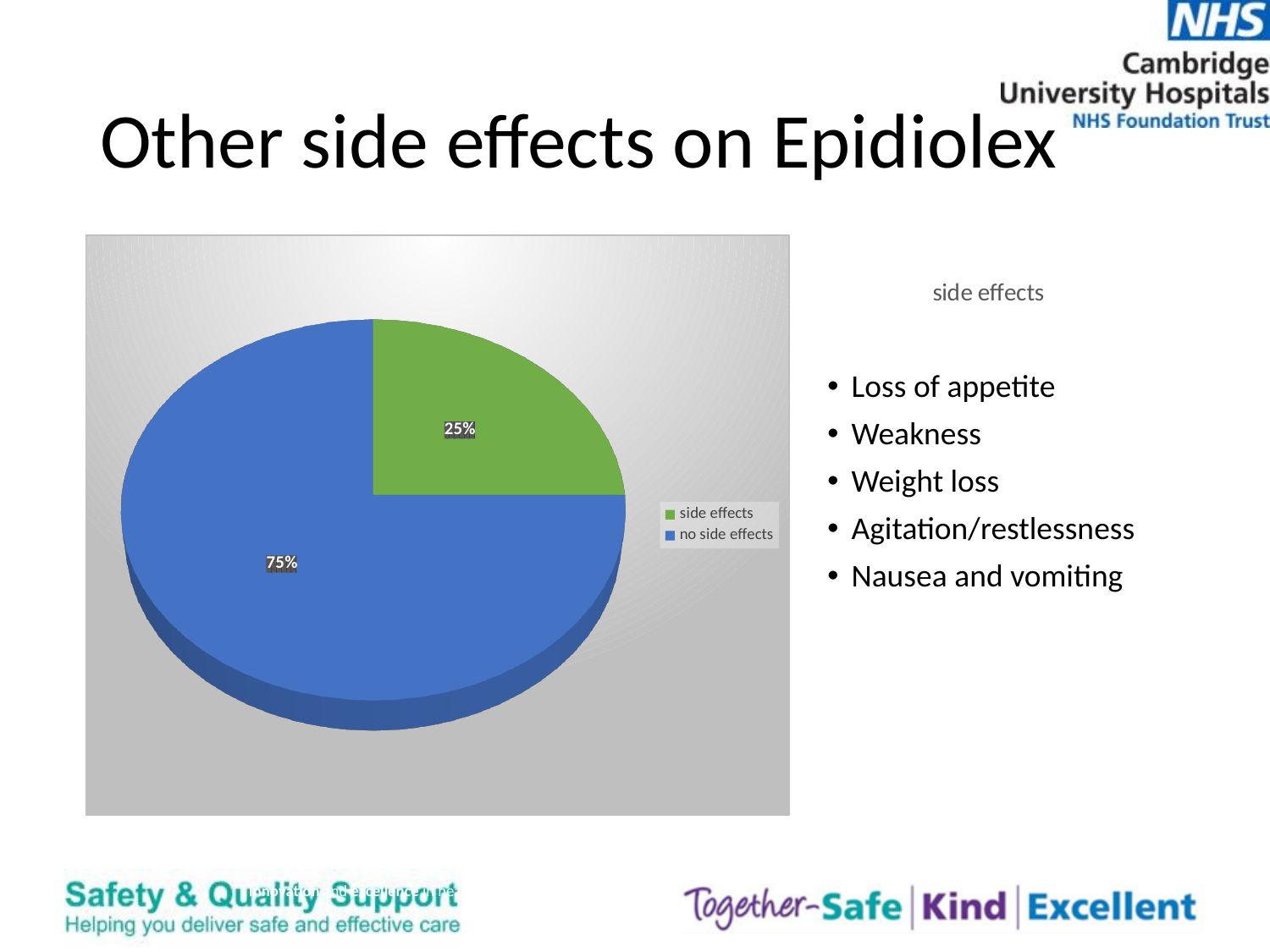

# Other side effects on Epidiolex

[unsupported chart]

[unsupported chart]

Loss of appetite
Weakness
Weight loss
Agitation/restlessness
Nausea and vomiting

Innovation and excellence in health and care